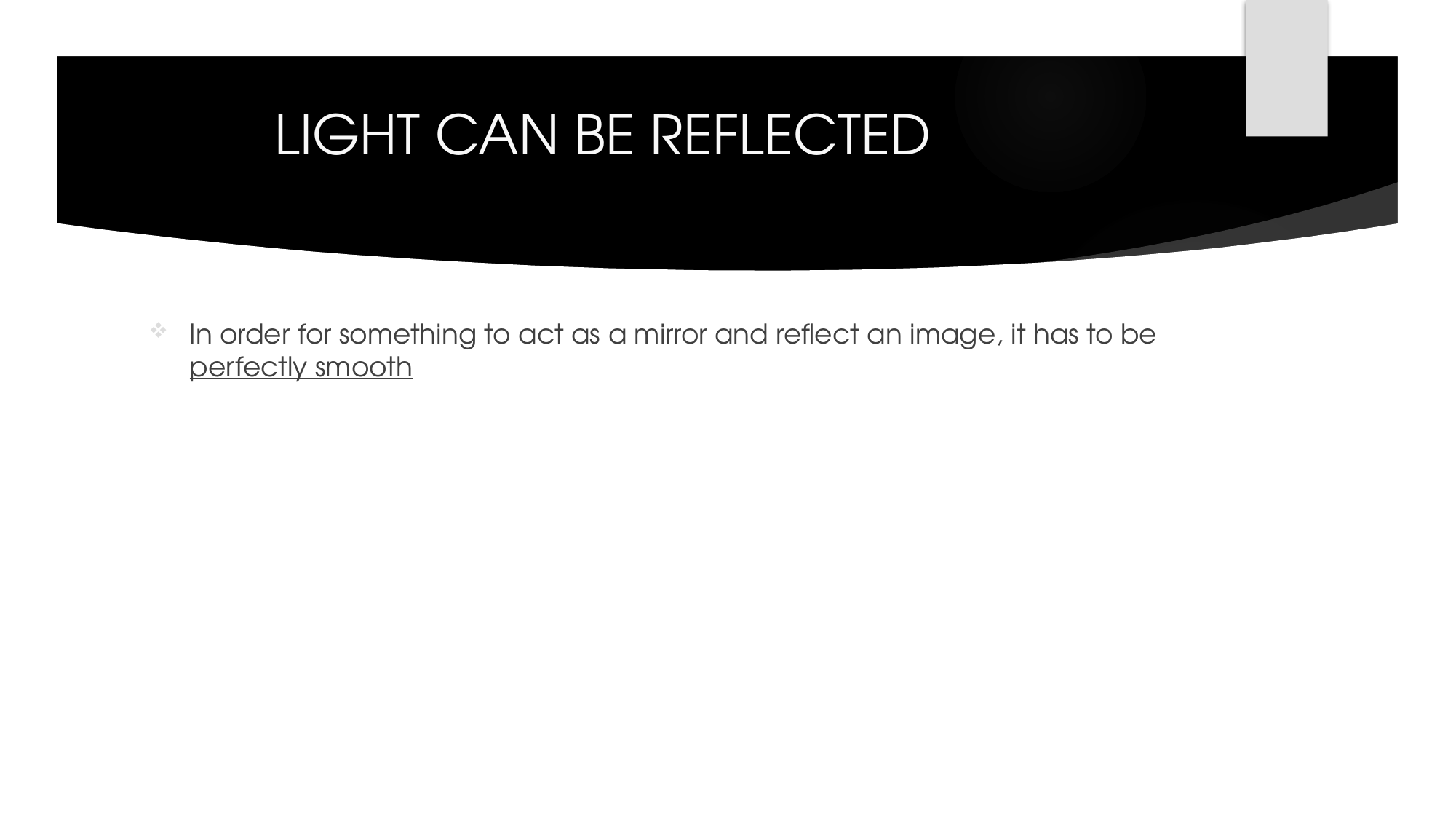

# LIGHT CAN BE REFLECTED
In order for something to act as a mirror and reflect an image, it has to be perfectly smooth